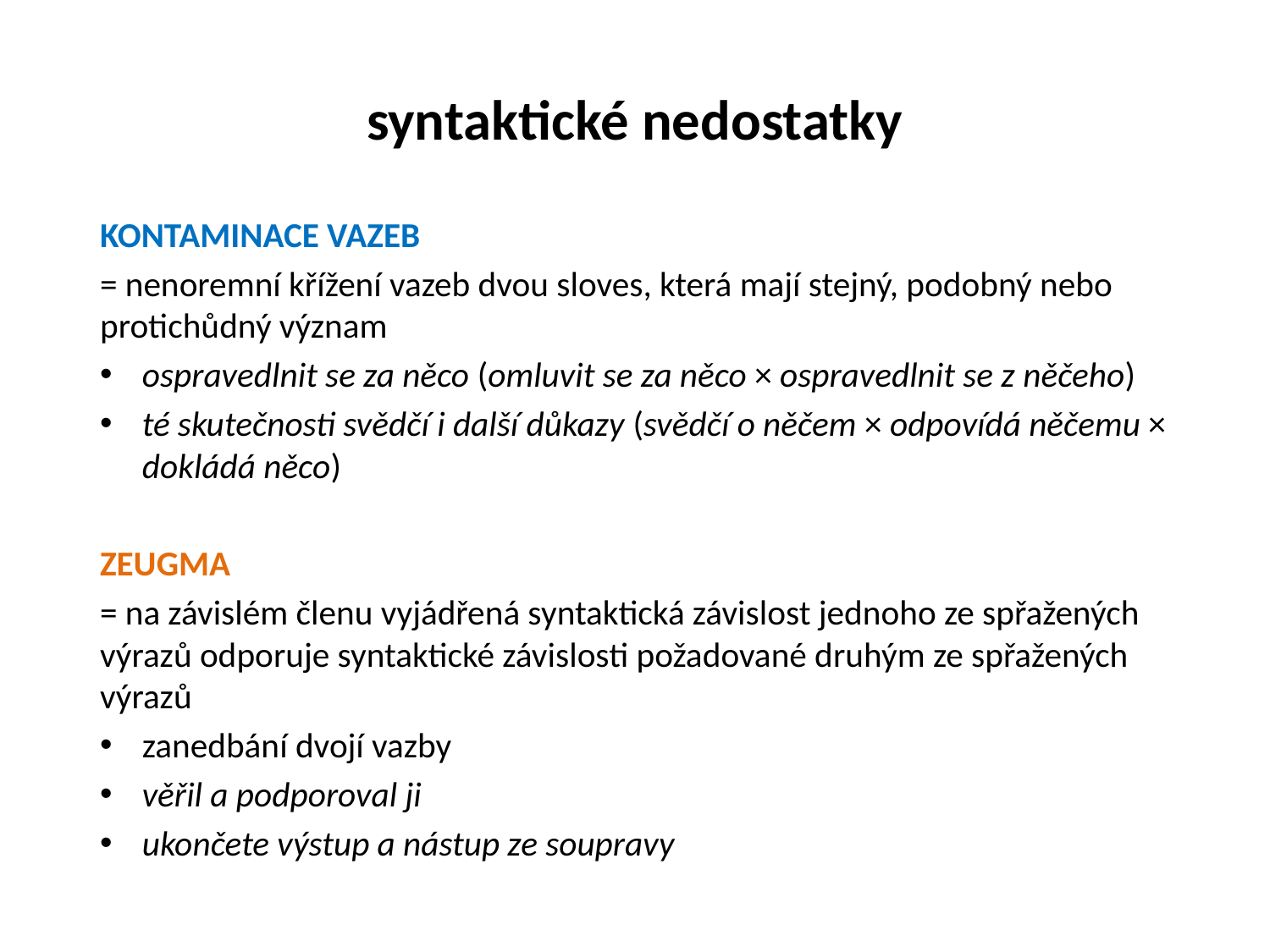

# syntaktické nedostatky
KONTAMINACE VAZEB
= nenoremní křížení vazeb dvou sloves, která mají stejný, podobný nebo protichůdný význam
ospravedlnit se za něco (omluvit se za něco × ospravedlnit se z něčeho)
té skutečnosti svědčí i další důkazy (svědčí o něčem × odpovídá něčemu × dokládá něco)

ZEUGMA
= na závislém členu vyjádřená syntaktická závislost jednoho ze spřažených výrazů odporuje syntaktické závislosti požadované druhým ze spřažených výrazů
zanedbání dvojí vazby
věřil a podporoval ji
ukončete výstup a nástup ze soupravy